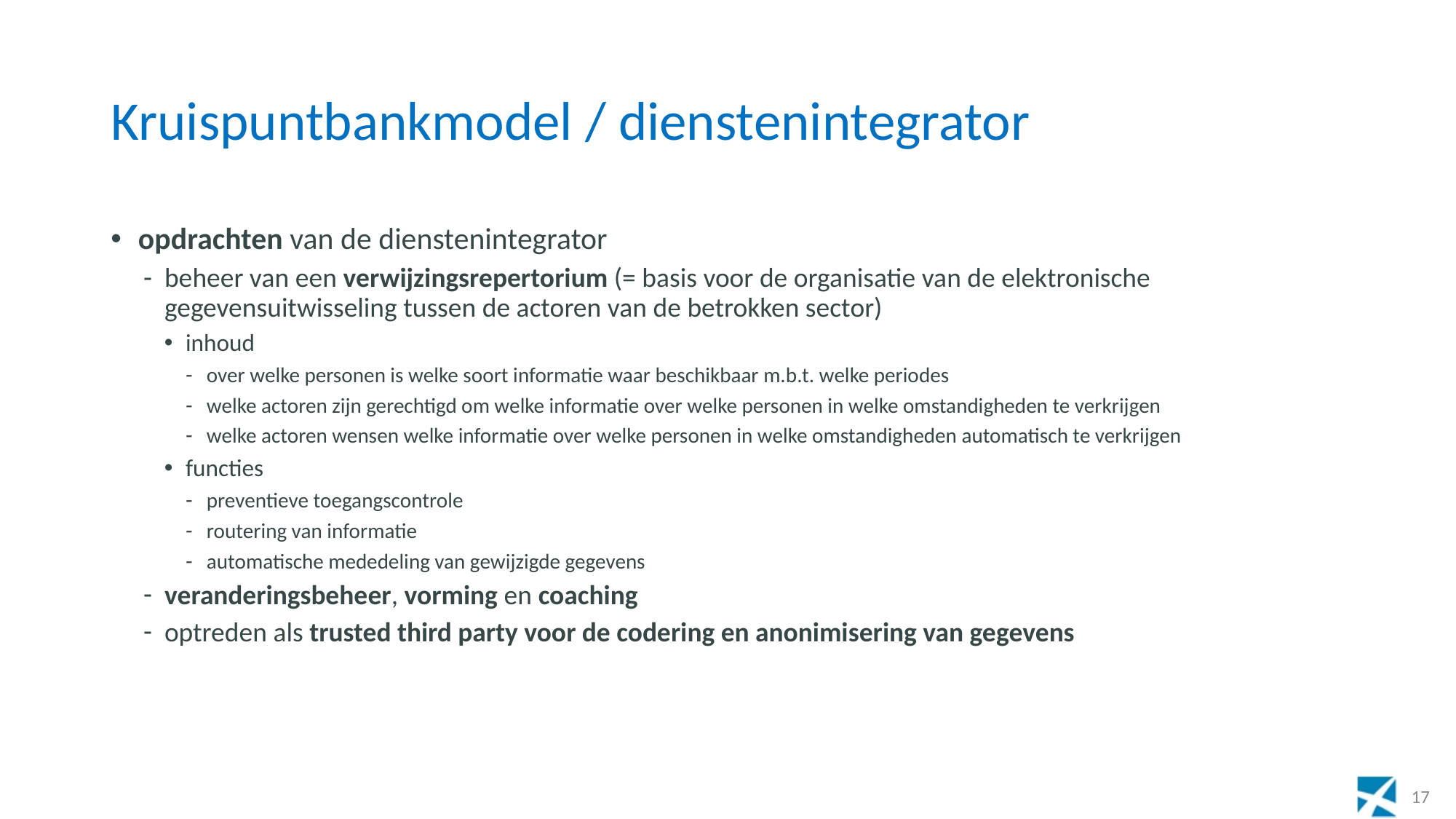

# Kruispuntbankmodel / dienstenintegrator
opdrachten van de dienstenintegrator
beheer van een verwijzingsrepertorium (= basis voor de organisatie van de elektronische gegevensuitwisseling tussen de actoren van de betrokken sector)
inhoud
over welke personen is welke soort informatie waar beschikbaar m.b.t. welke periodes
welke actoren zijn gerechtigd om welke informatie over welke personen in welke omstandigheden te verkrijgen
welke actoren wensen welke informatie over welke personen in welke omstandigheden automatisch te verkrijgen
functies
preventieve toegangscontrole
routering van informatie
automatische mededeling van gewijzigde gegevens
veranderingsbeheer, vorming en coaching
optreden als trusted third party voor de codering en anonimisering van gegevens
17